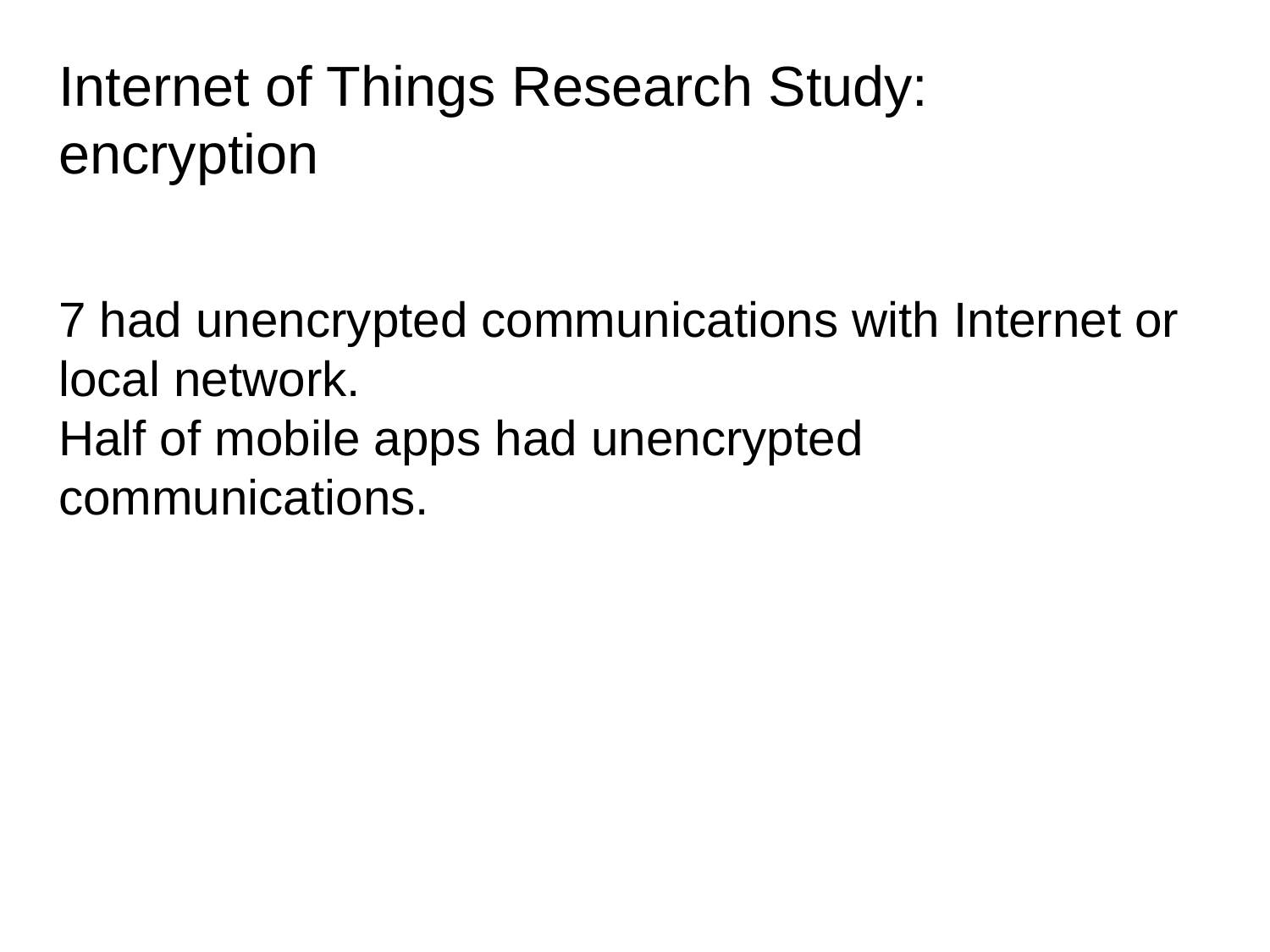

# Internet of Things Research Study: encryption

7 had unencrypted communications with Internet or local network.
Half of mobile apps had unencrypted communications.